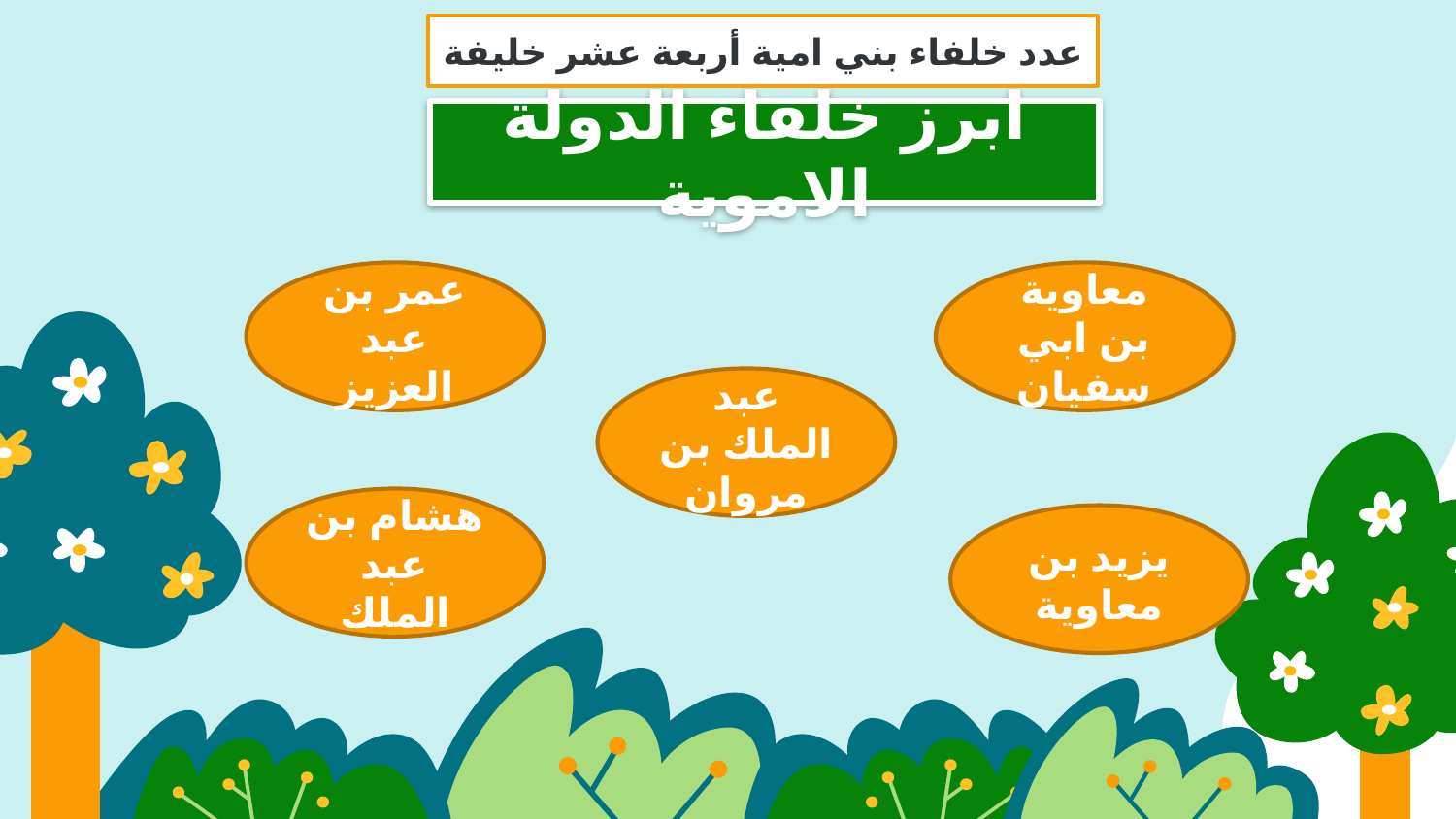

عدد خلفاء بني امية أربعة عشر خليفة
ابرز خلفاء الدولة الاموية
عمر بن عبد العزيز
معاوية بن ابي سفيان
عبد الملك بن مروان
هشام بن عبد الملك
يزيد بن معاوية